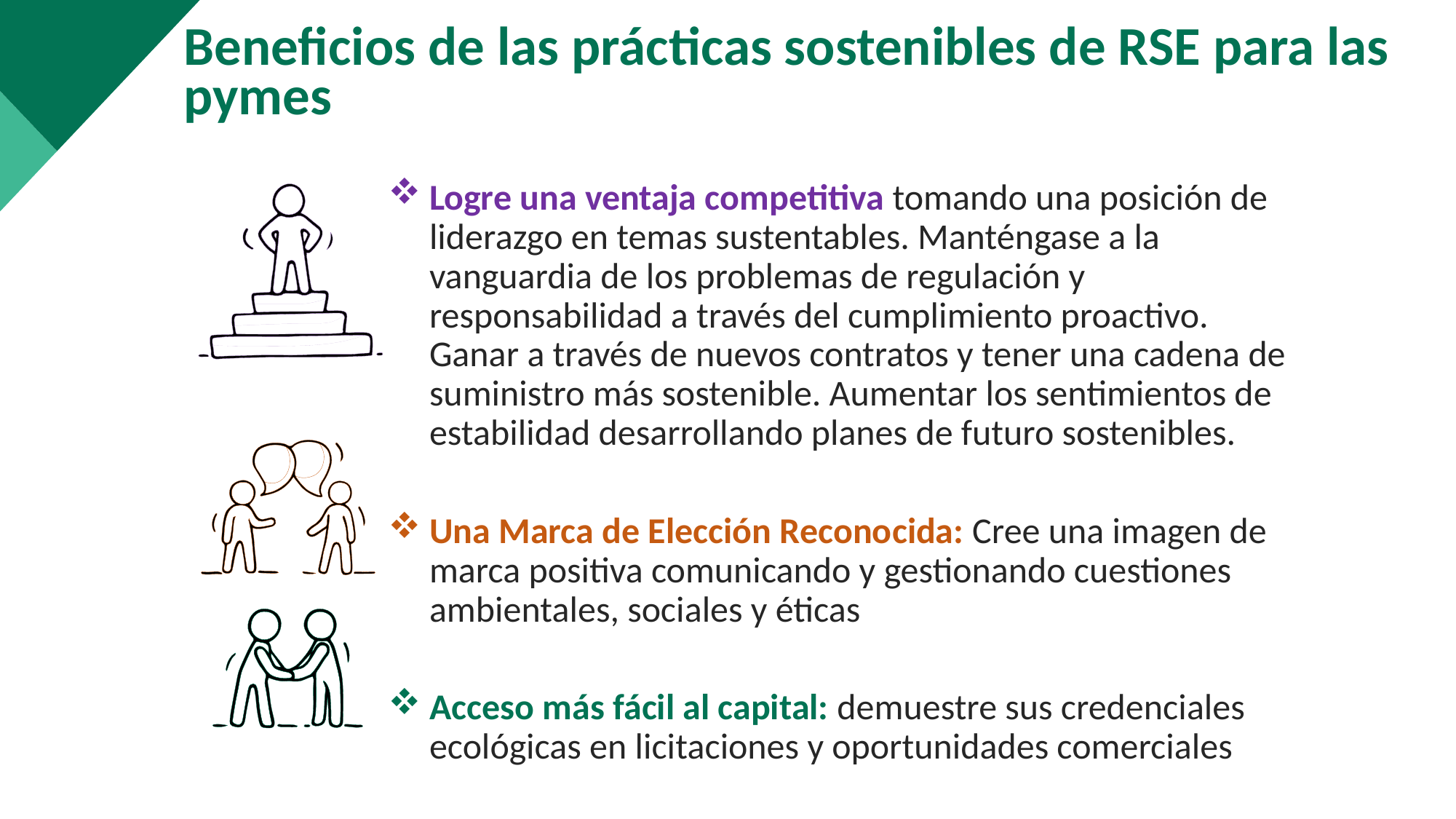

Beneficios de las prácticas sostenibles de RSE para las pymes

Logre una ventaja competitiva tomando una posición de liderazgo en temas sustentables. Manténgase a la vanguardia de los problemas de regulación y responsabilidad a través del cumplimiento proactivo. Ganar a través de nuevos contratos y tener una cadena de suministro más sostenible. Aumentar los sentimientos de estabilidad desarrollando planes de futuro sostenibles.

Una Marca de Elección Reconocida: Cree una imagen de marca positiva comunicando y gestionando cuestiones ambientales, sociales y éticas

Acceso más fácil al capital: demuestre sus credenciales ecológicas en licitaciones y oportunidades comerciales